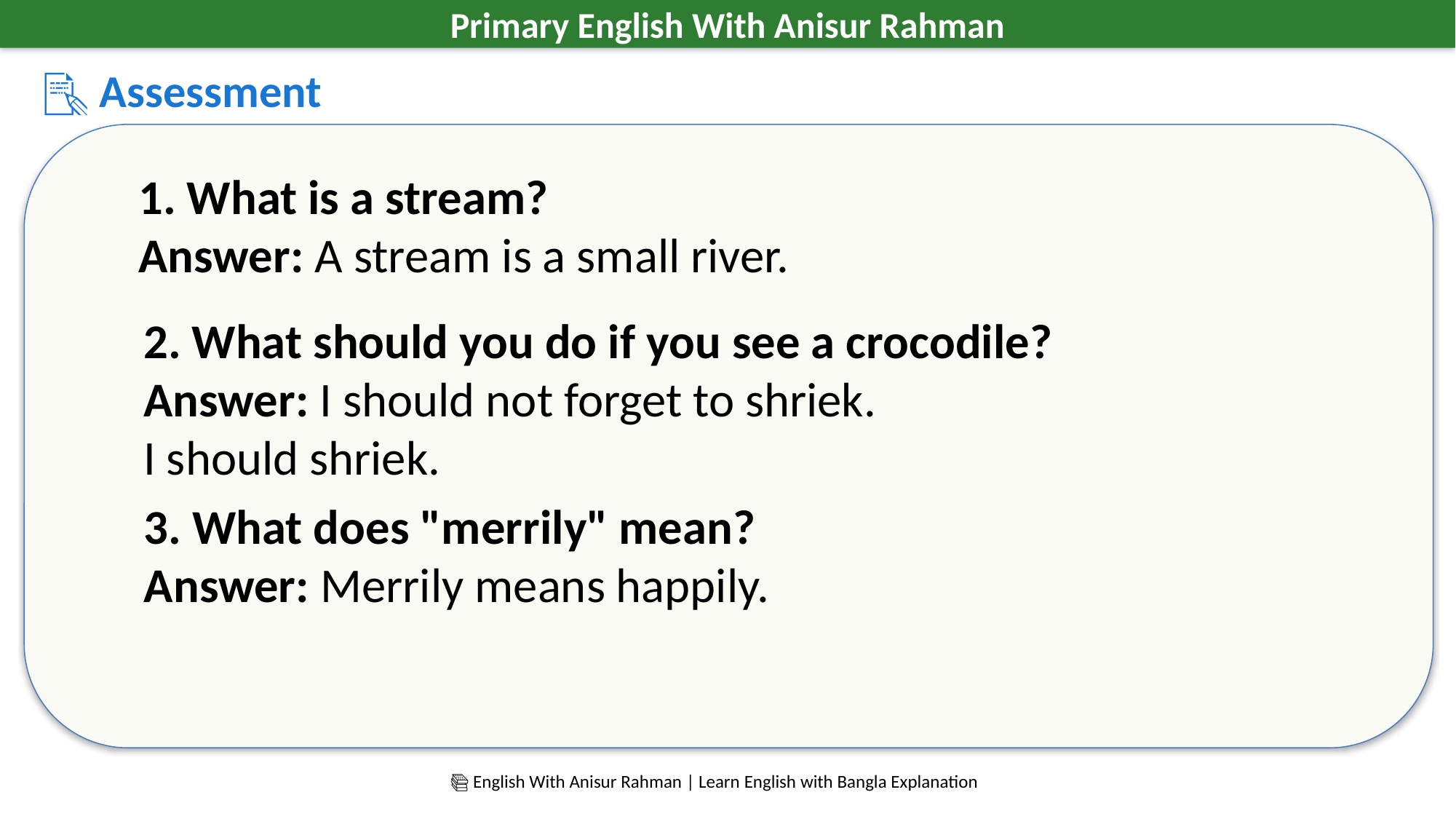

Primary English With Anisur Rahman
📝 Assessment

1. What is a stream?
Answer: A stream is a small river.
2. What should you do if you see a crocodile?
Answer: I should not forget to shriek.
I should shriek.
3. What does "merrily" mean?
Answer: Merrily means happily.
📚 English With Anisur Rahman | Learn English with Bangla Explanation